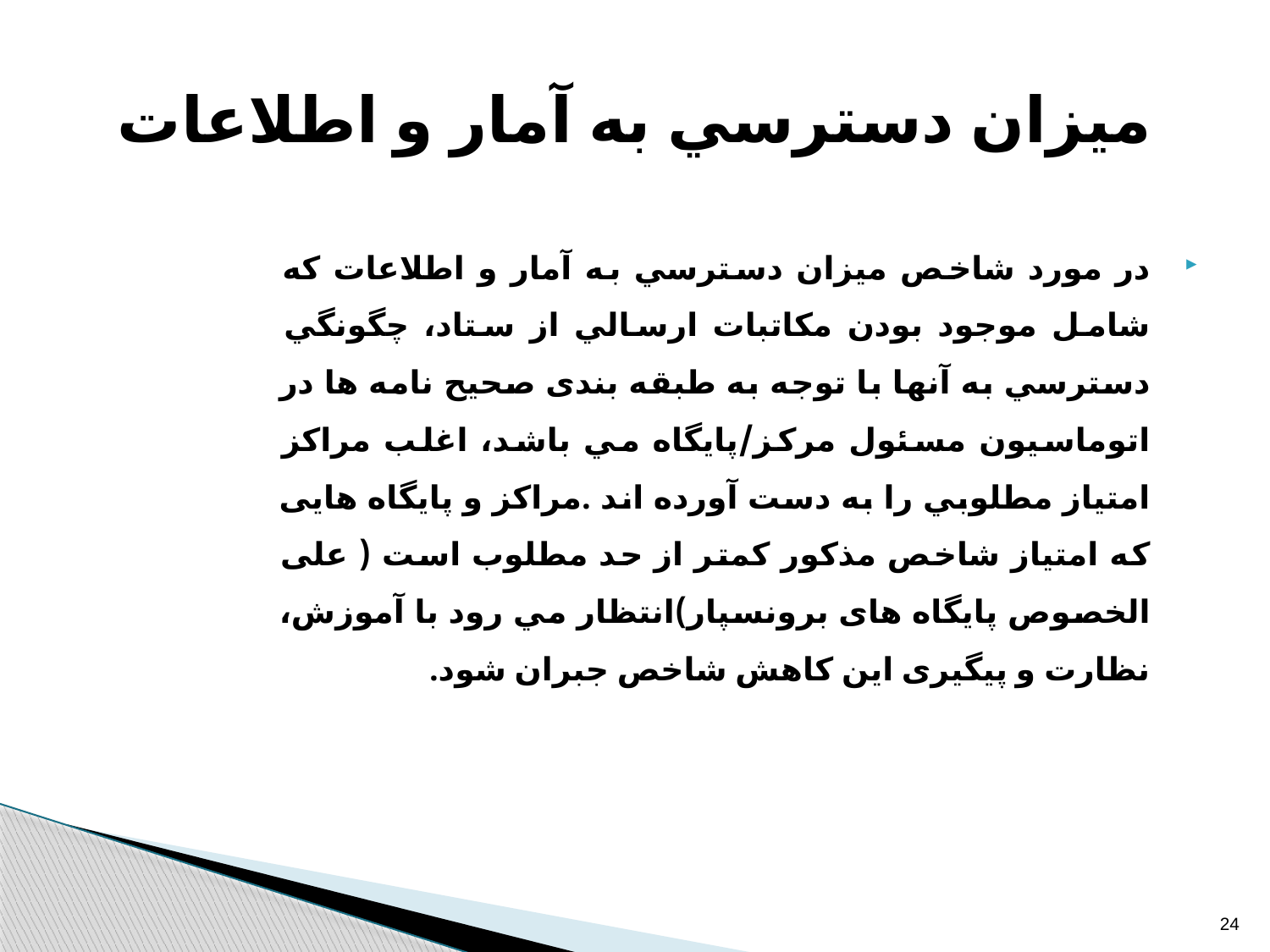

# ميزان دسترسي به آمار و اطلاعات
در مورد شاخص ميزان دسترسي به آمار و اطلاعات كه شامل موجود بودن مکاتبات ارسالي از ستاد، چگونگي دسترسي به آنها با توجه به طبقه بندی صحيح نامه ها در اتوماسيون مسئول مركز/پایگاه مي باشد، اغلب مراكز امتياز مطلوبي را به دست آورده اند .مراکز و پایگاه هایی که امتياز شاخص مذكور كمتر از حد مطلوب است ( علی الخصوص پایگاه های برونسپار)انتظار مي رود با آموزش، نظارت و پيگيری اين كاهش شاخص جبران شود.
24